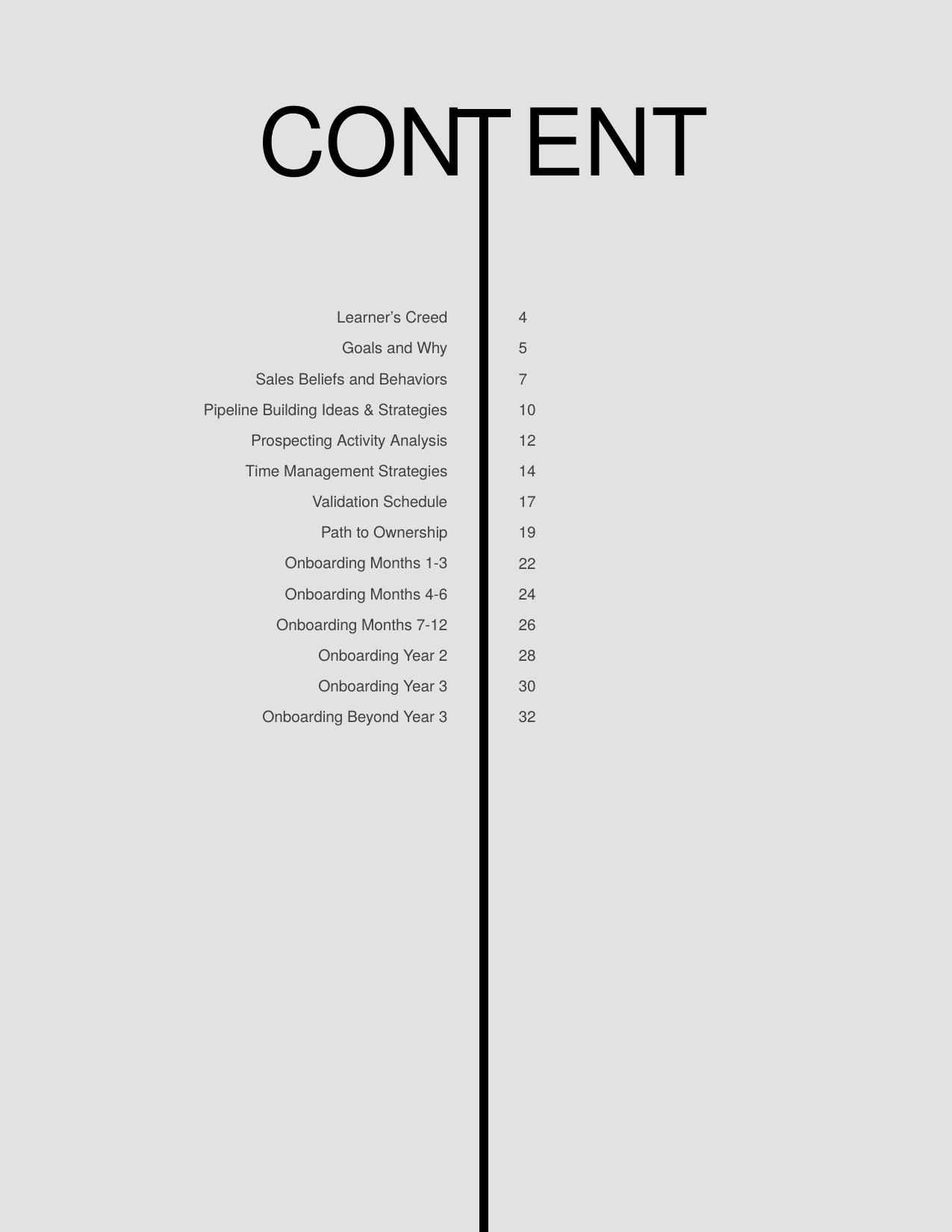

CONTENT
Learner’s Creed
Goals and Why
Sales Beliefs and Behaviors
Pipeline Building Ideas & Strategies
Prospecting Activity Analysis
Time Management Strategies
Validation Schedule
Path to Ownership
Onboarding Months 1-3
Onboarding Months 4-6
Onboarding Months 7-12
Onboarding Year 2
Onboarding Year 3
Onboarding Beyond Year 3
4
5
7
10
12
14
17
19
22
24
26
28
30
32